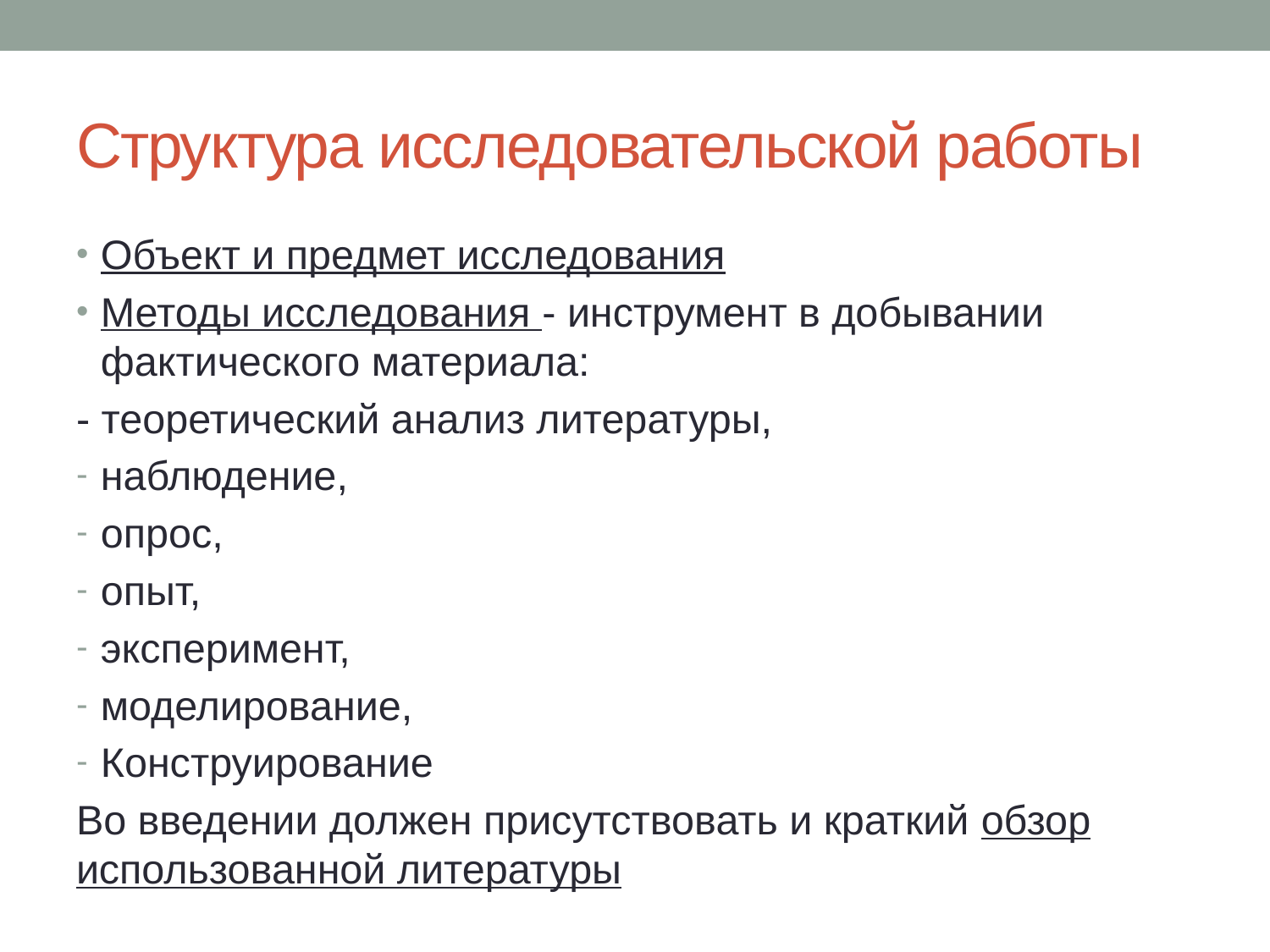

# Структура исследовательской работы
Объект и предмет исследования
Методы исследования - инструмент в добывании фактического материала:
- теоретический анализ литературы,
наблюдение,
опрос,
опыт,
эксперимент,
моделирование,
Конструирование
Во введении должен присутствовать и краткий обзор использованной литературы